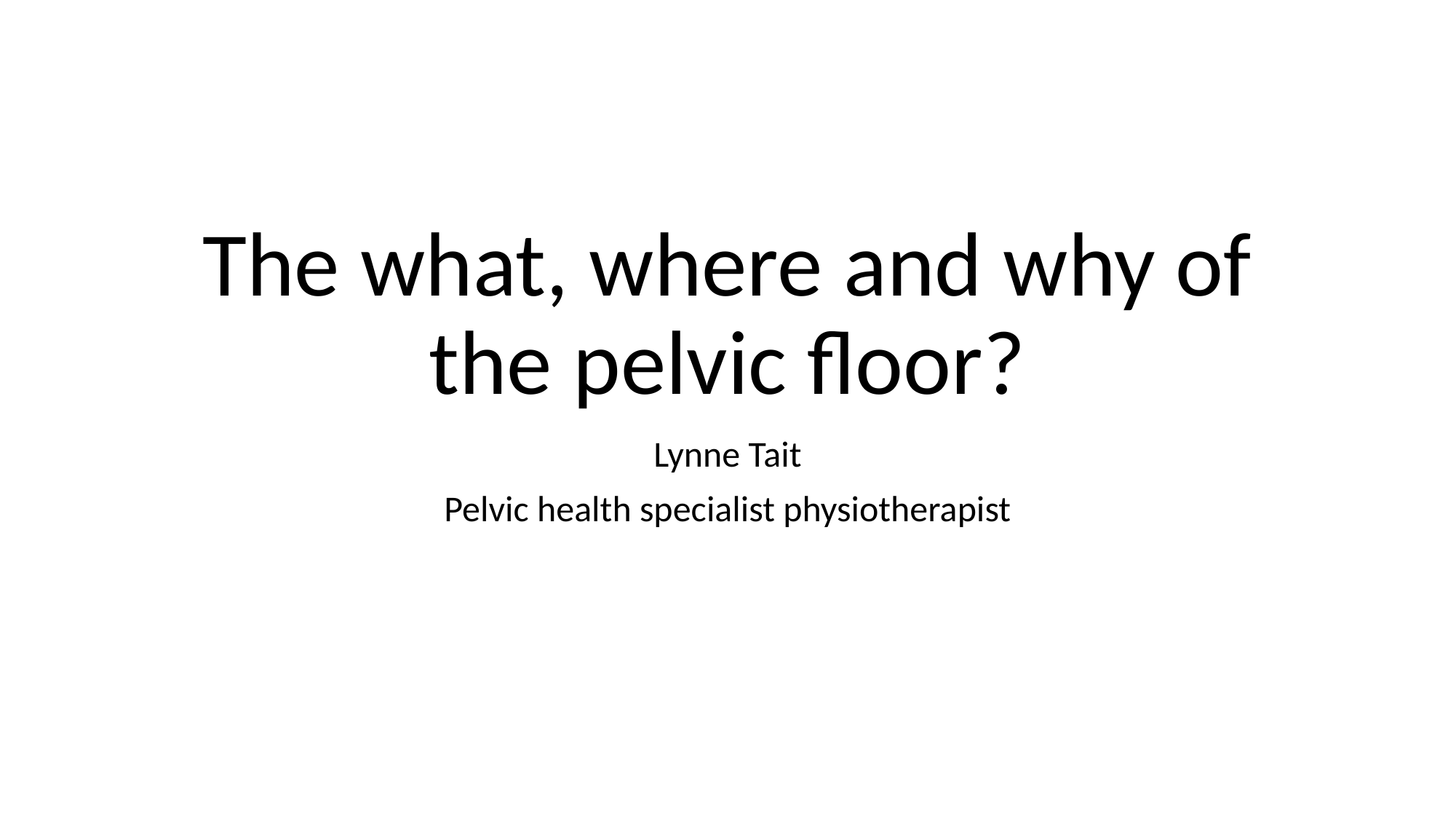

# The what, where and why of the pelvic floor?
Lynne Tait
Pelvic health specialist physiotherapist